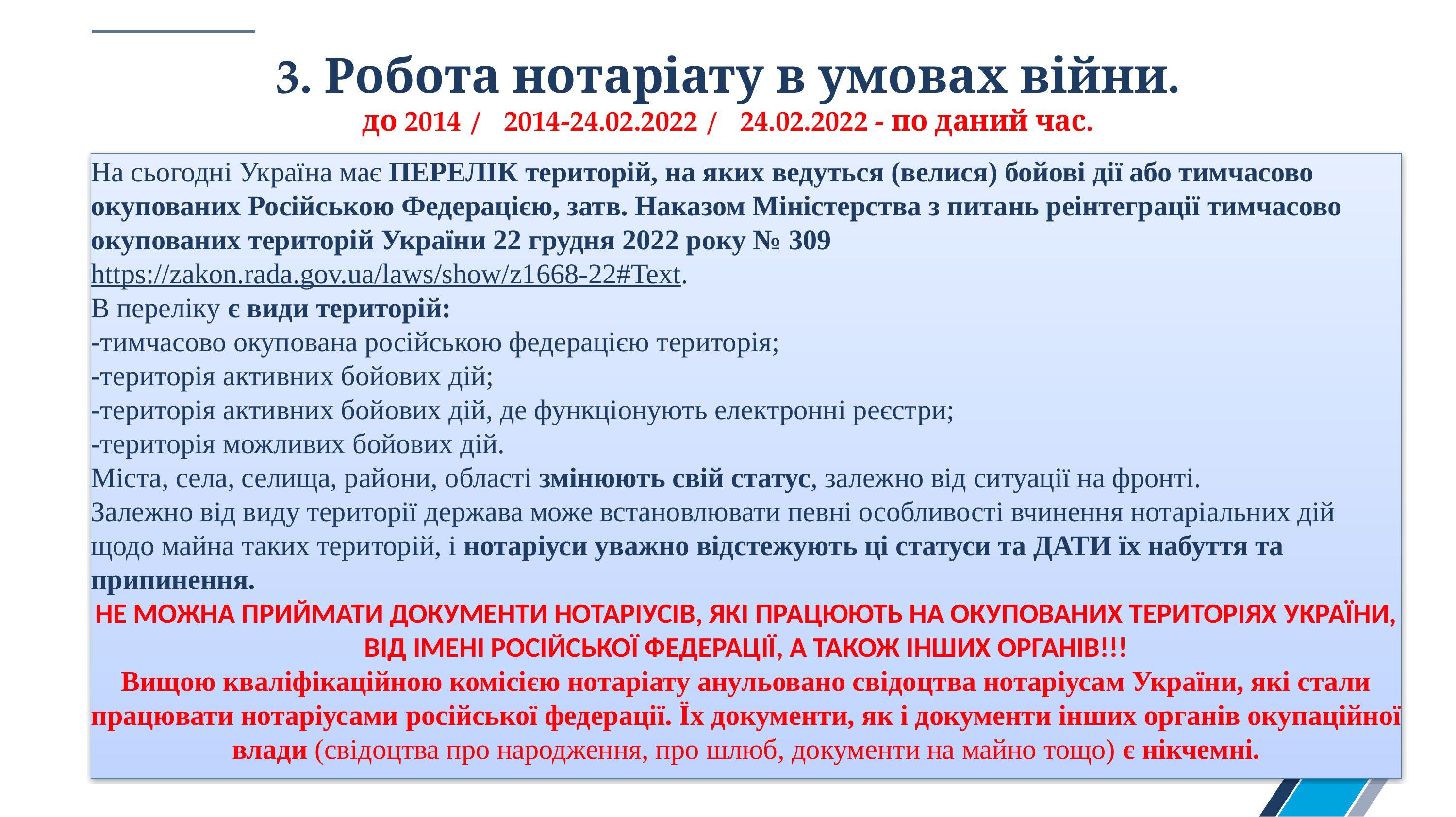

# 3. Робота нотаріату в умовах війни. до 2014 /   2014-24.02.2022 /   24.02.2022 - по даний час.
На сьогодні Україна має ПЕРЕЛІК територій, на яких ведуться (велися) бойові дії або тимчасово окупованих Російською Федерацією, затв. Наказом Міністерства з питань реінтеграції тимчасово окупованих територій України 22 грудня 2022 року № 309
https://zakon.rada.gov.ua/laws/show/z1668-22#Text.
В переліку є види територій:
-тимчасово окупована російською федерацією територія;
-територія активних бойових дій;
-територія активних бойових дій, де функціонують електронні реєстри;
-територія можливих бойових дій.
Міста, села, селища, райони, області змінюють свій статус, залежно від ситуації на фронті.
Залежно від виду території держава може встановлювати певні особливості вчинення нотаріальних дій щодо майна таких територій, і нотаріуси уважно відстежують ці статуси та ДАТИ їх набуття та припинення.
НЕ МОЖНА ПРИЙМАТИ ДОКУМЕНТИ НОТАРІУСІВ, ЯКІ ПРАЦЮЮТЬ НА ОКУПОВАНИХ ТЕРИТОРІЯХ УКРАЇНИ, ВІД ІМЕНІ РОСІЙСЬКОЇ ФЕДЕРАЦІЇ, А ТАКОЖ ІНШИХ ОРГАНІВ!!!
Вищою кваліфікаційною комісією нотаріату анульовано свідоцтва нотаріусам України, які стали працювати нотаріусами російської федерації. Їх документи, як і документи інших органів окупаційної влади (свідоцтва про народження, про шлюб, документи на майно тощо) є нікчемні.